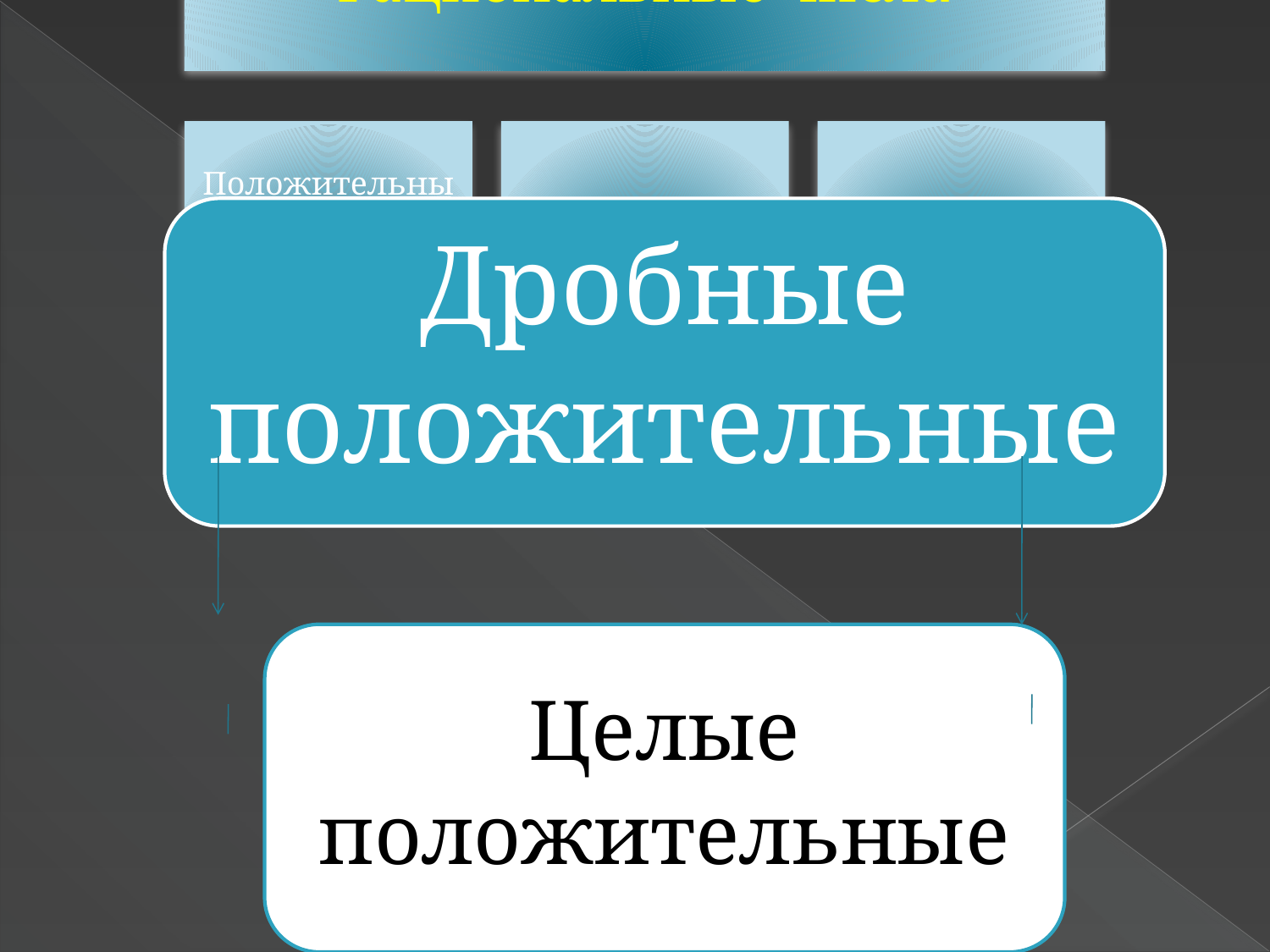

Рациональные числа
Положительные
ноль
отрицательные

Дробные положительные
Целые положительные